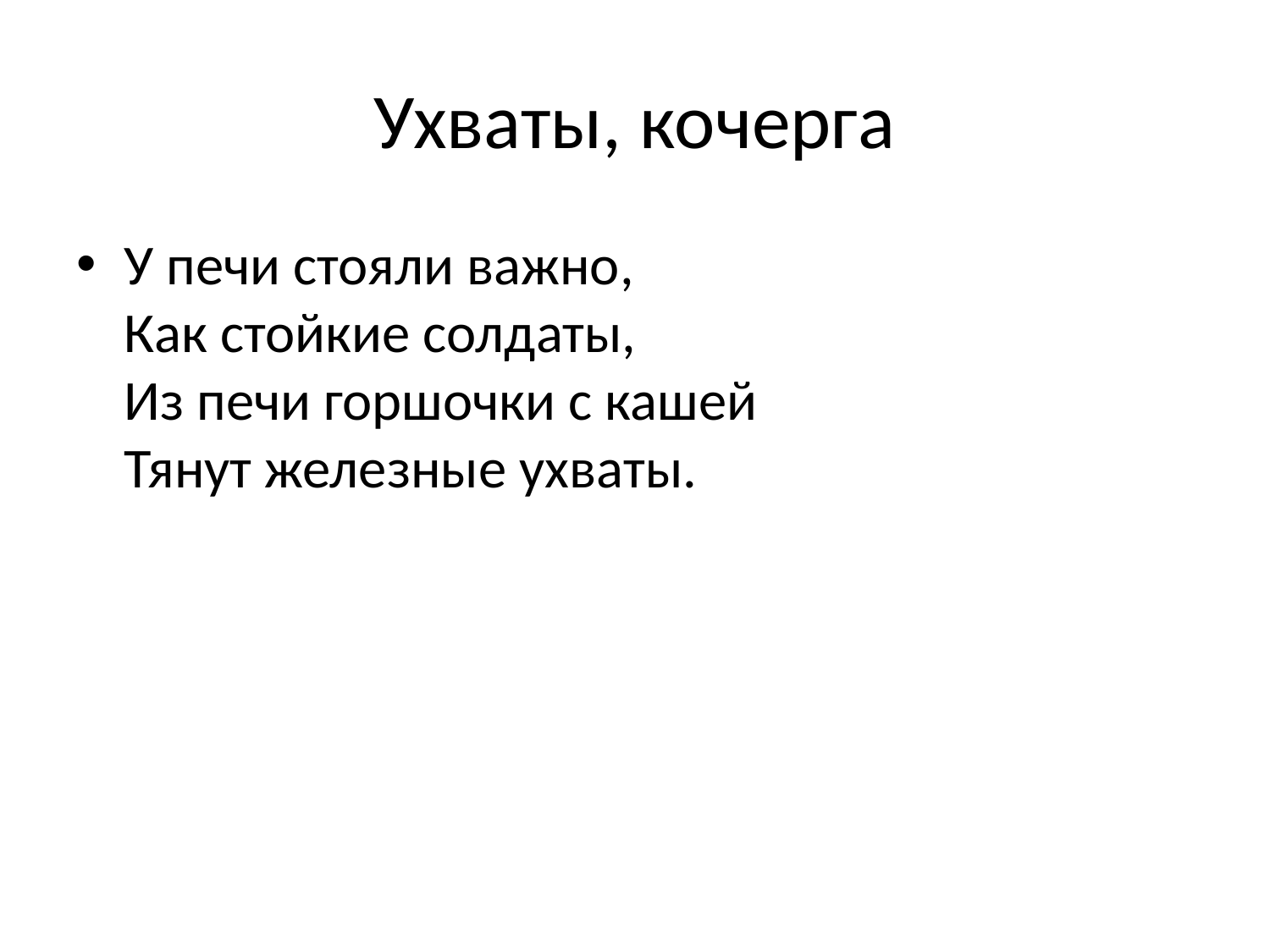

# Ухваты, кочерга
У печи стояли важно,
Как стойкие солдаты,
Из печи горшочки с кашей
Тянут железные ухваты.